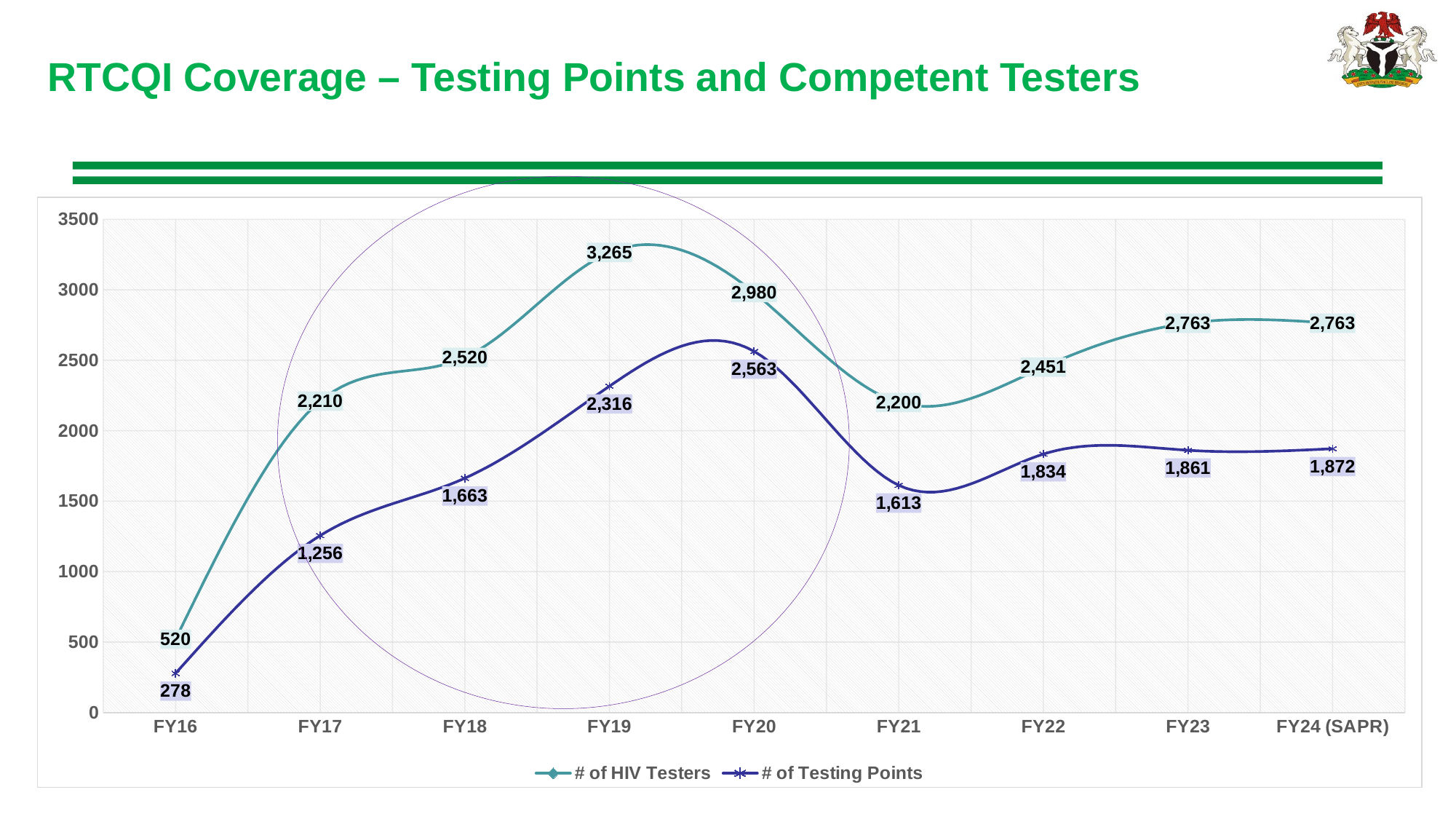

RTCQI Coverage – Testing Points and Competent Testers

### Chart

| Category | # of HIV Testers | # of Testing Points |
|---|---|---|
| FY16 | 520.0 | 278.0 |
| FY17 | 2210.0 | 1256.0 |
| FY18 | 2520.0 | 1663.0 |
| FY19 | 3265.0 | 2316.0 |
| FY20 | 2980.0 | 2563.0 |
| FY21 | 2200.0 | 1613.0 |
| FY22 | 2451.0 | 1834.0 |
| FY23 | 2763.0 | 1861.0 |
| FY24 (SAPR) | 2763.0 | 1872.0 |